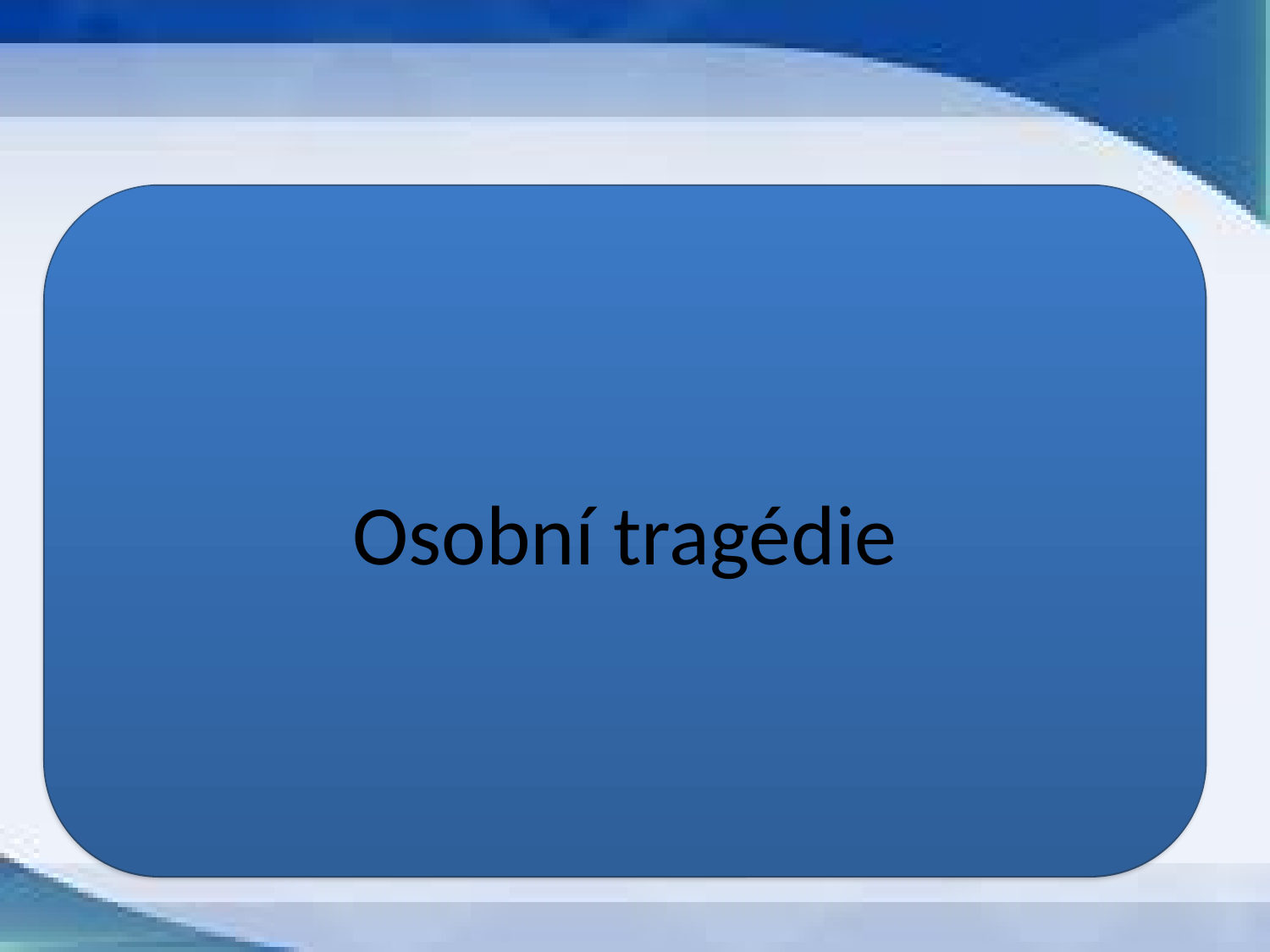

Po dcerách Blaženě (1844) a Ladislavě (1846) přišel na svět vytoužený syn Jaromír (1848). Erben velice těžce nesl jeho brzkou smrt. V roce 1856 umírá jeho milovaná žena. Erbena postihl nelehký úděl vdovce - domov bez hospodyně a výchova nedospělých dcer. Proto se záhy, z ryze praktických důvodů, znovu oženil za Žofii Mastnou. Jejich potomci Vladimír a Marie zemřeli jako děti.

Osobní tragédie